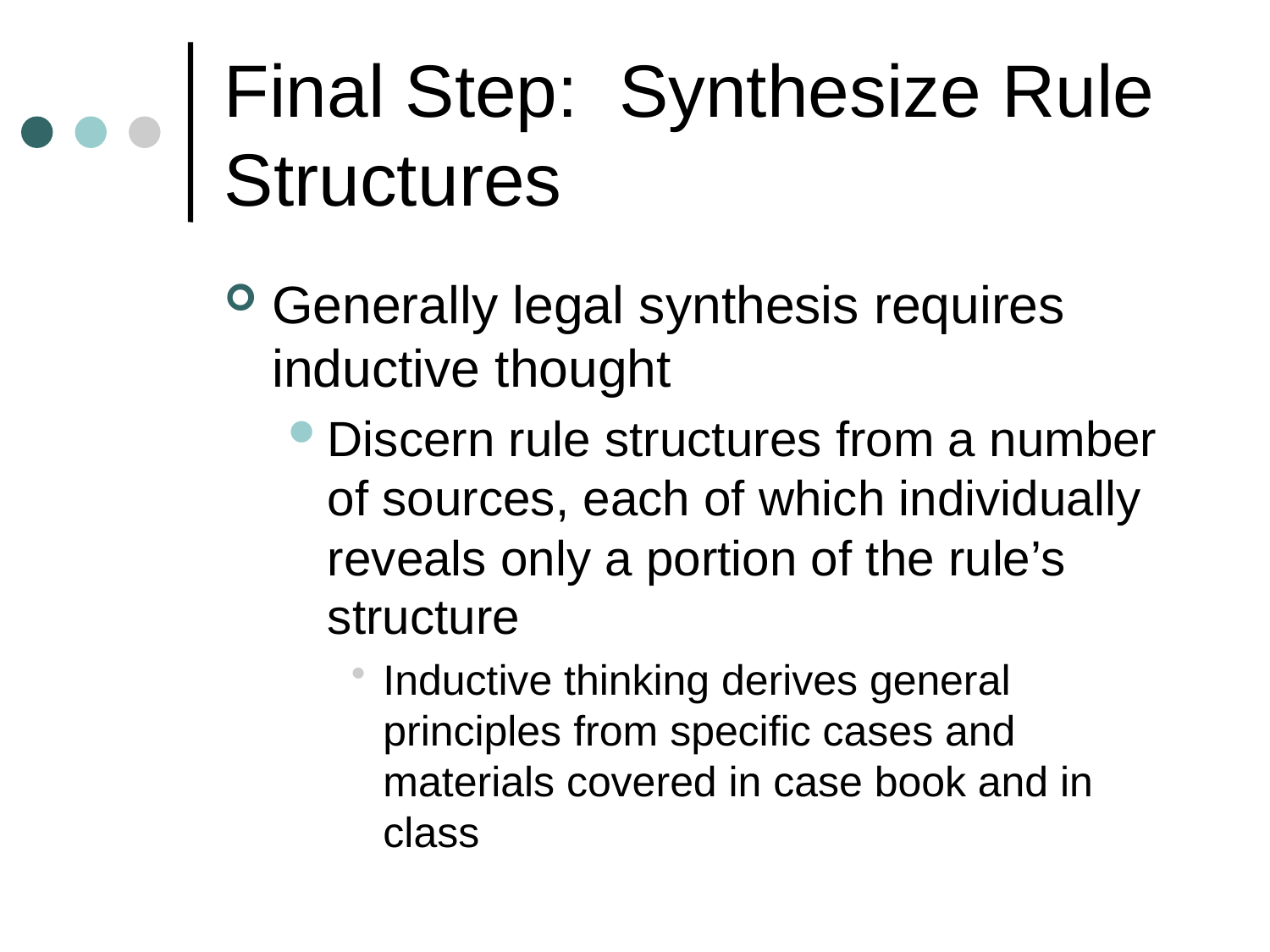

# Final Step:  Synthesize Rule Structures
Generally legal synthesis requires inductive thought
Discern rule structures from a number of sources, each of which individually reveals only a portion of the rule’s structure
Inductive thinking derives general principles from specific cases and materials covered in case book and in class